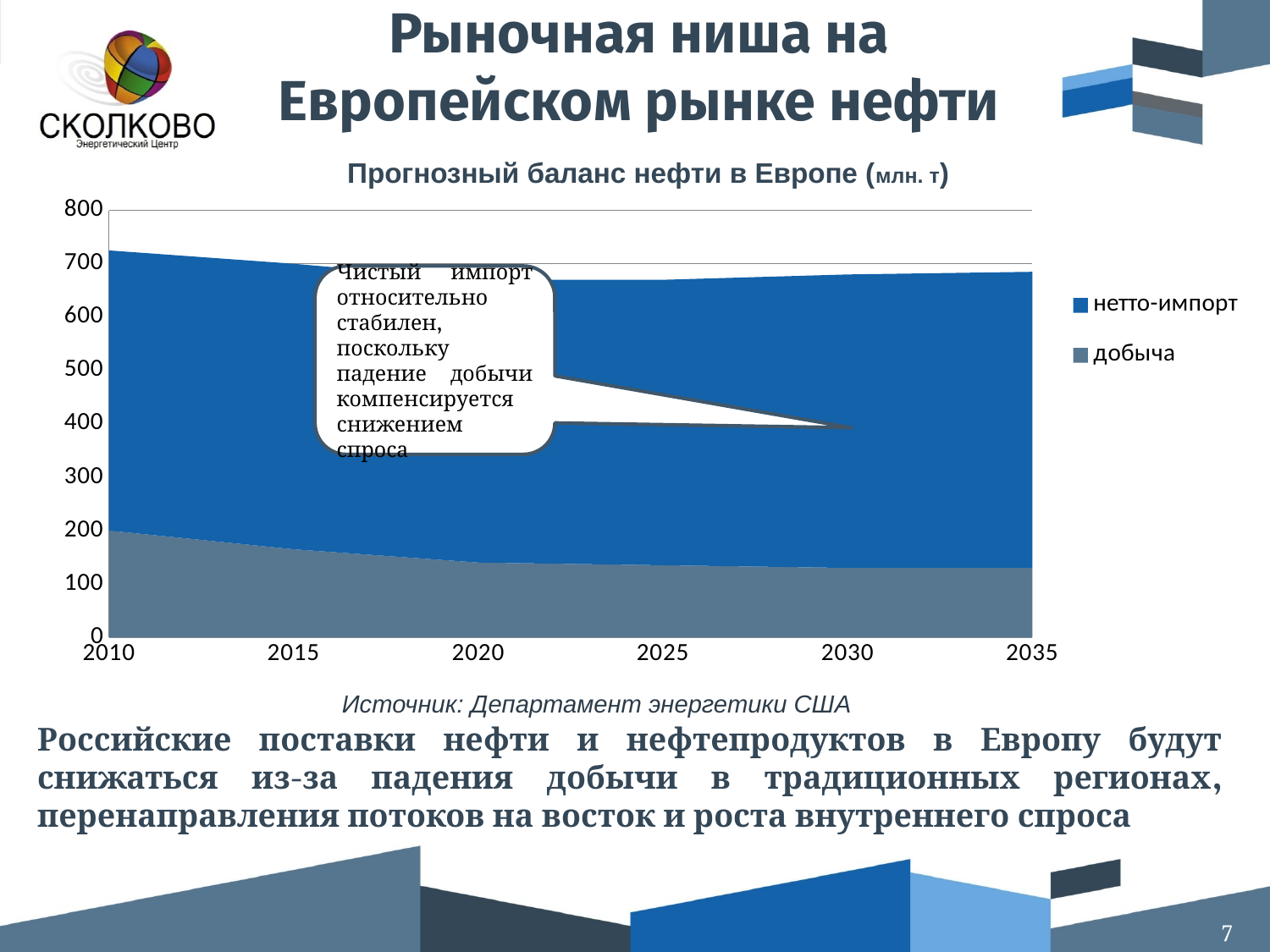

Рыночная ниша на Европейском рынке нефти
Прогнозный баланс нефти в Европе (млн. т)

### Chart

| Category | добыча |  |
|---|---|---|
| 2010 | 200.0 | 525.0 |
| 2015 | 165.0 | 535.0 |
| 2020 | 140.0 | 530.0000000000001 |
| 2025 | 135.0 | 535.0 |
| 2030 | 130.0 | 550.0 |
| 2035 | 130.0 | 555.0 |
Чистый импорт относительно стабилен, поскольку падение добычи компенсируется снижением спроса
Источник: Департамент энергетики США
Российские поставки нефти и нефтепродуктов в Европу будут снижаться из-за падения добычи в традиционных регионах, перенаправления потоков на восток и роста внутреннего спроса
7